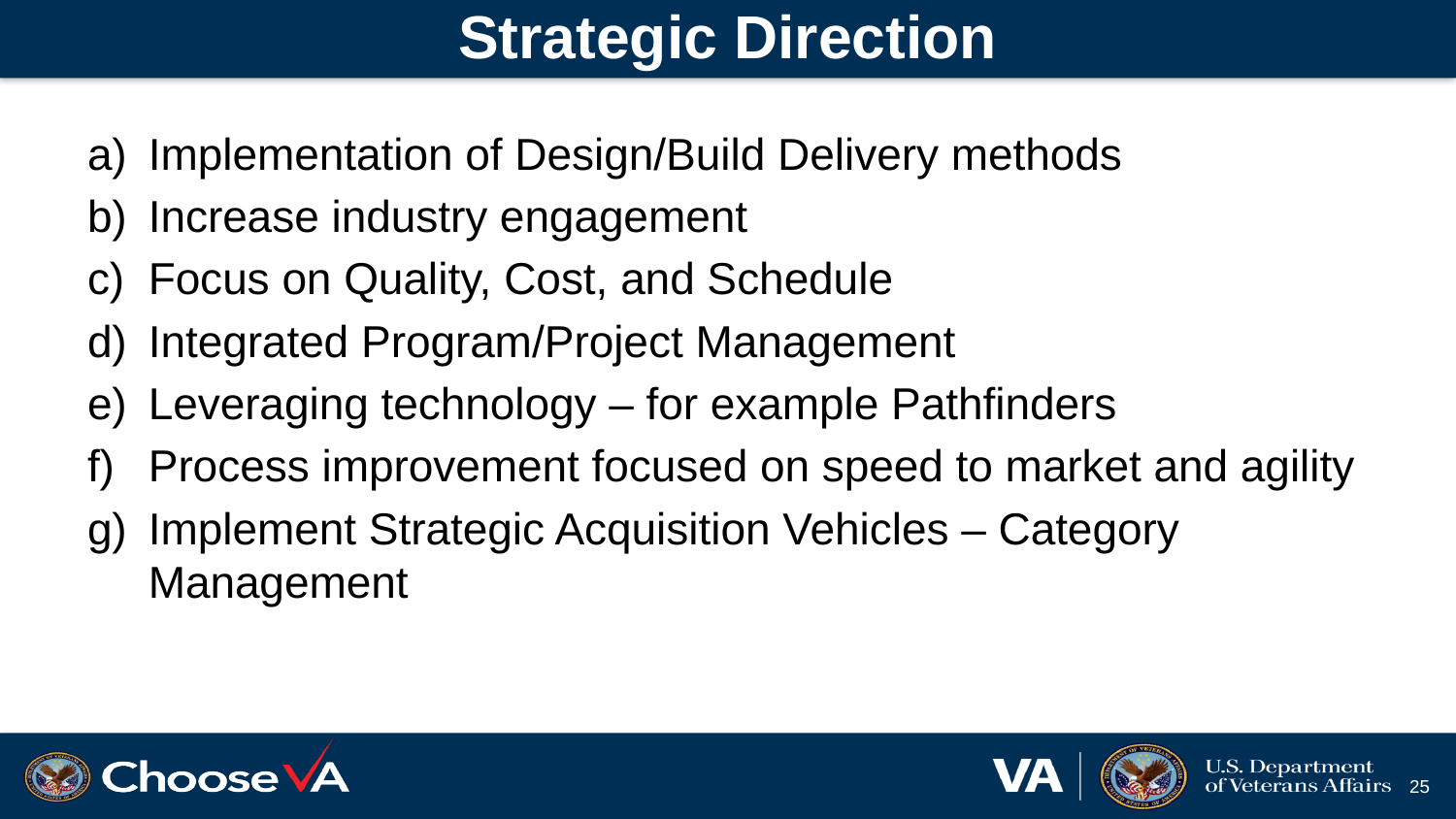

# Strategic Direction
Implementation of Design/Build Delivery methods
Increase industry engagement
Focus on Quality, Cost, and Schedule
Integrated Program/Project Management
Leveraging technology – for example Pathfinders
Process improvement focused on speed to market and agility
Implement Strategic Acquisition Vehicles – Category Management
25